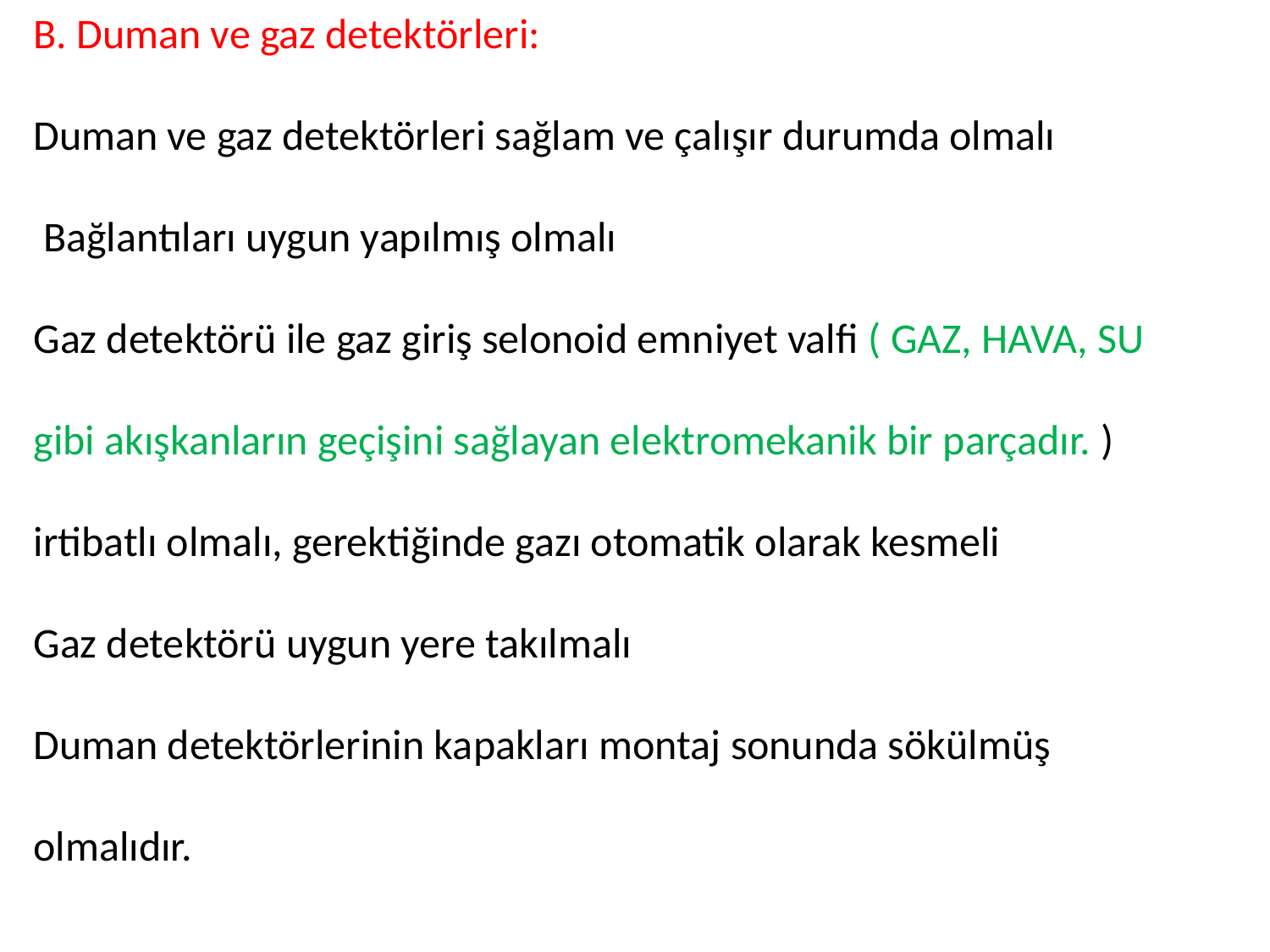

B. Duman ve gaz detektörleri:
Duman ve gaz detektörleri sağlam ve çalışır durumda olmalı
 Bağlantıları uygun yapılmış olmalı
Gaz detektörü ile gaz giriş selonoid emniyet valfi ( GAZ, HAVA, SU gibi akışkanların geçişini sağlayan elektromekanik bir parçadır. ) irtibatlı olmalı, gerektiğinde gazı otomatik olarak kesmeli
Gaz detektörü uygun yere takılmalı
Duman detektörlerinin kapakları montaj sonunda sökülmüş olmalıdır.